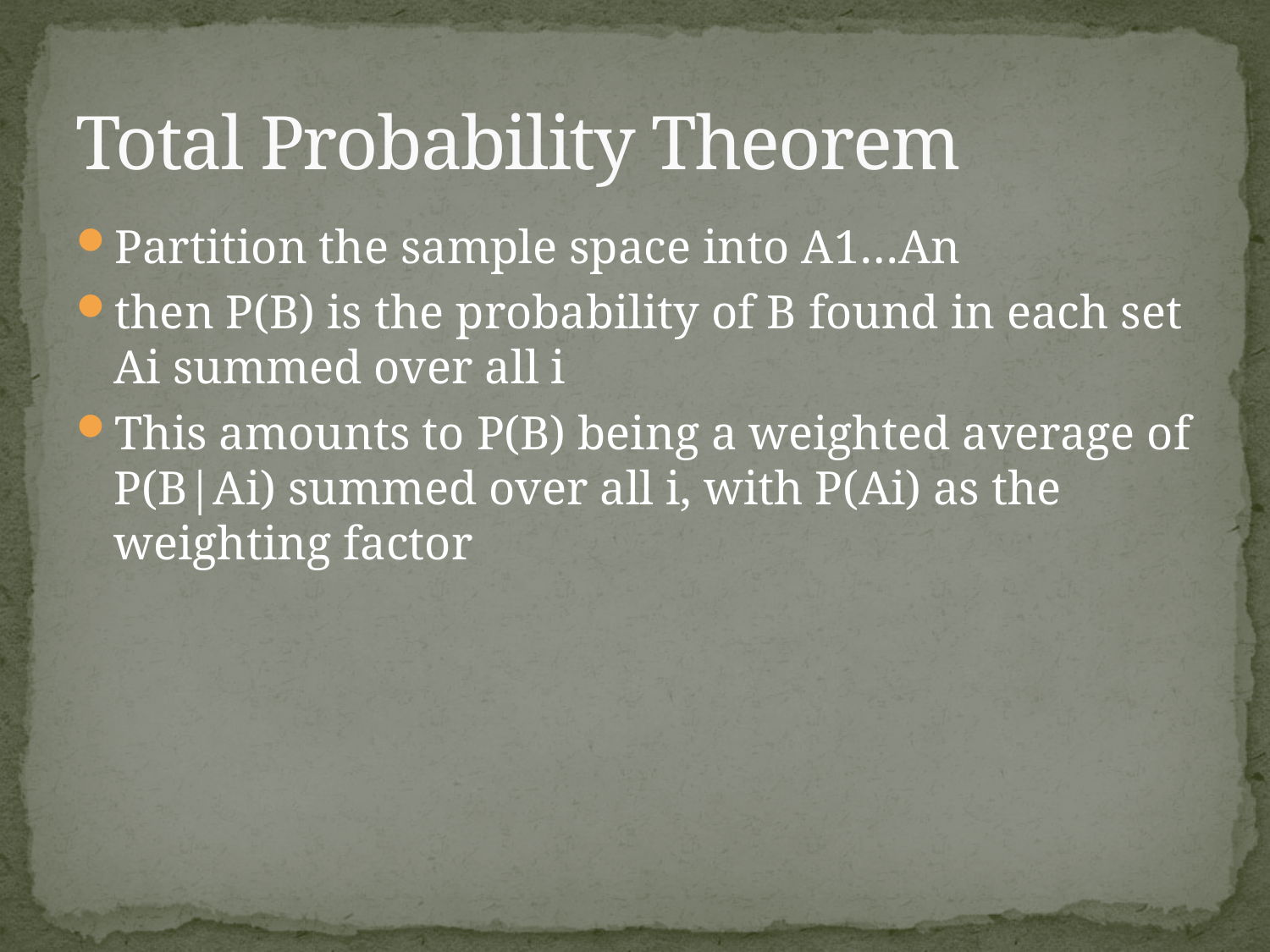

# Total Probability Theorem
Partition the sample space into A1…An
then P(B) is the probability of B found in each set Ai summed over all i
This amounts to P(B) being a weighted average of P(B|Ai) summed over all i, with P(Ai) as the weighting factor